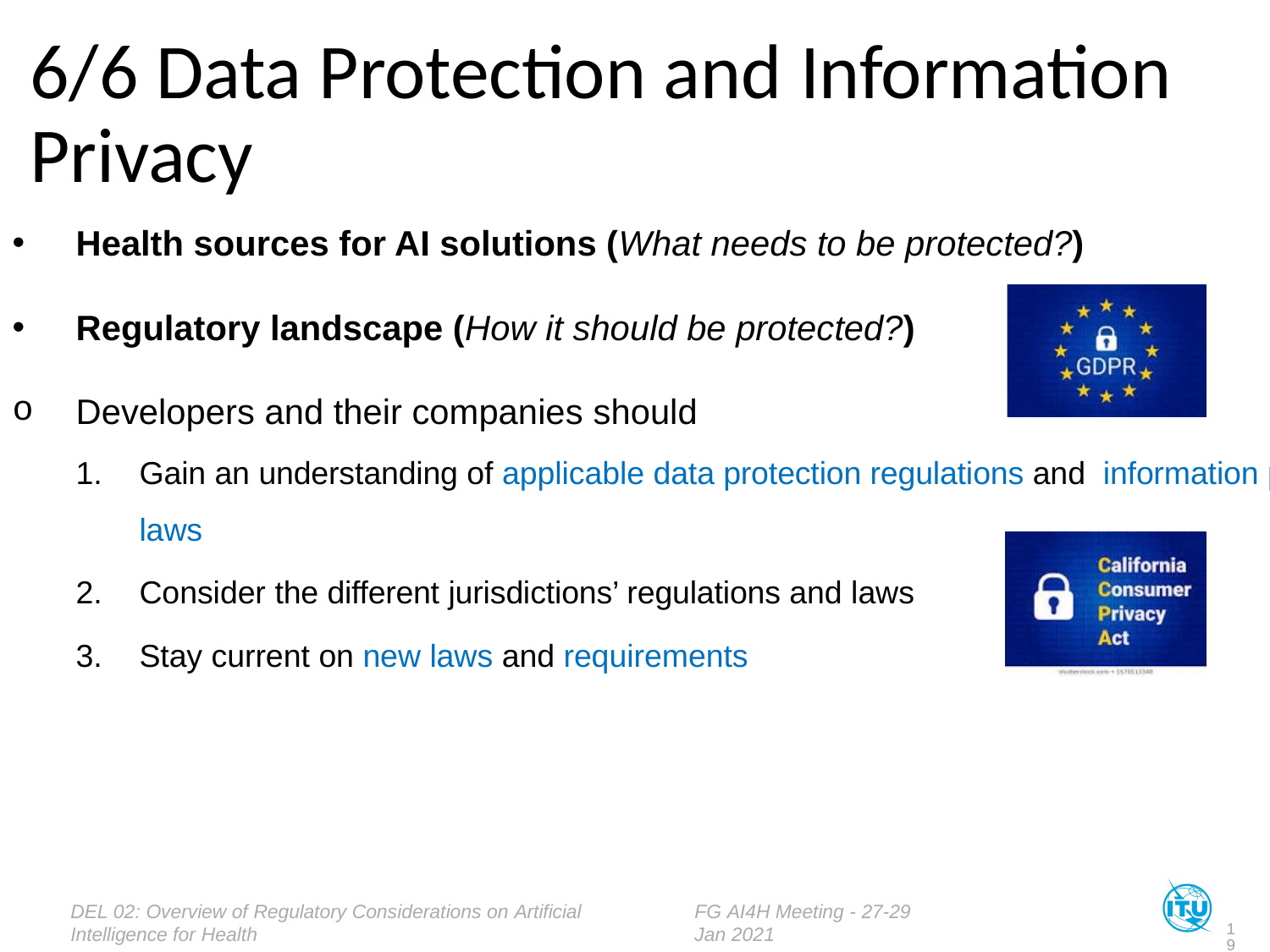

# 6/6 Data Protection and Information Privacy
Health sources for AI solutions (What needs to be protected?)

Regulatory landscape (How it should be protected?)
Developers and their companies should
Gain an understanding of applicable data protection regulations and  information privacy laws
Consider the different jurisdictions’ regulations and laws
Stay current on new laws and requirements

DEL 02: Overview of Regulatory Considerations on Artificial Intelligence for Health
FG AI4H Meeting - 27-29 Jan 2021
19